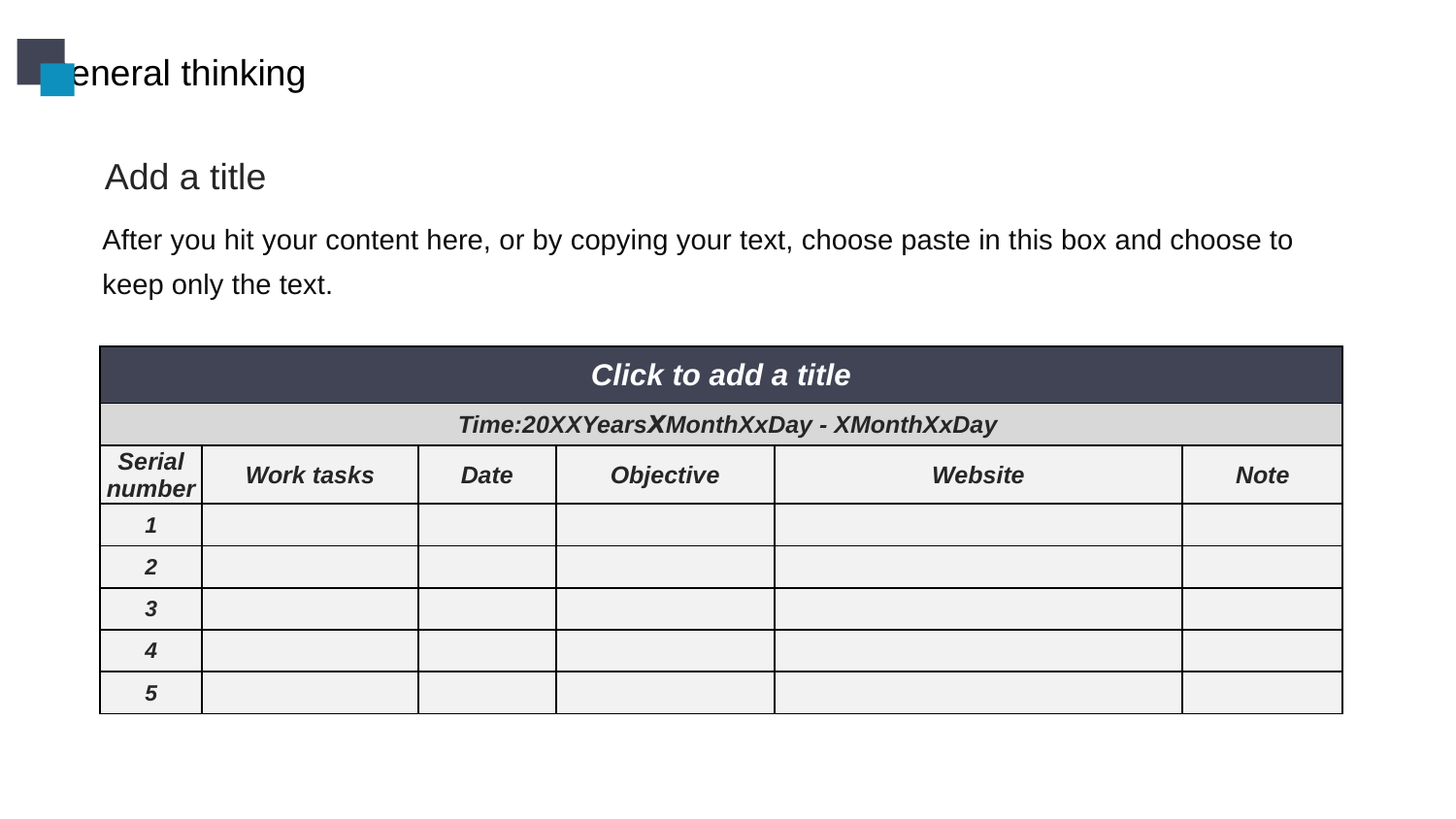

General thinking
Add a title
After you hit your content here, or by copying your text, choose paste in this box and choose to keep only the text.
| Click to add a title |  |  |  |  |  |
| --- | --- | --- | --- | --- | --- |
| Time:20XXYearsⅩMonthXxDay - XMonthXxDay |  |  |  |  |  |
| Serial number | Work tasks | Date | Objective | Website | Note |
| 1 |  |  |  |  |  |
| 2 |  |  |  |  |  |
| 3 |  |  |  |  |  |
| 4 |  |  |  |  |  |
| 5 |  |  |  |  |  |